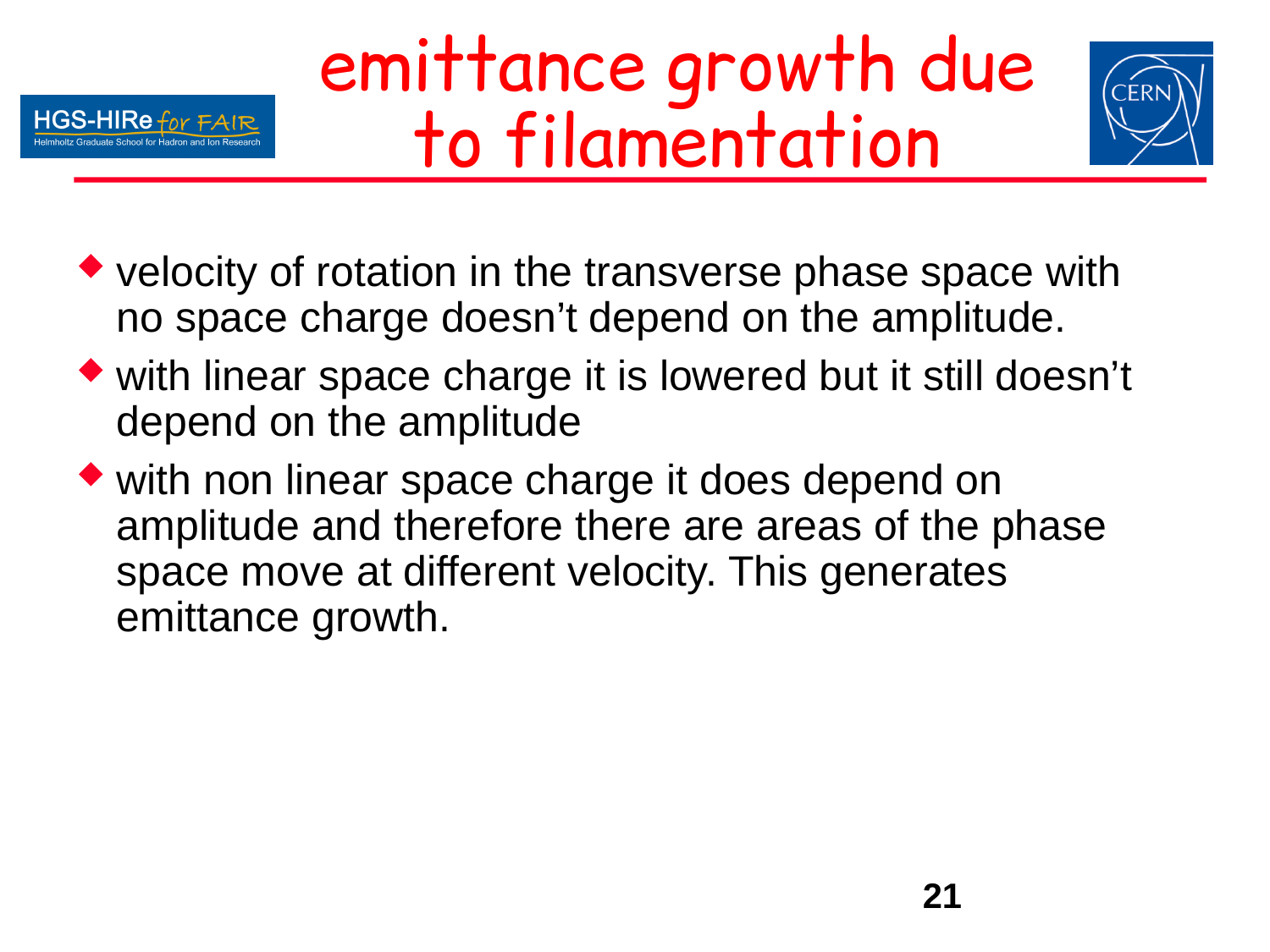

# emittance growth due to filamentation
velocity of rotation in the transverse phase space with no space charge doesn’t depend on the amplitude.
with linear space charge it is lowered but it still doesn’t depend on the amplitude
with non linear space charge it does depend on amplitude and therefore there are areas of the phase space move at different velocity. This generates emittance growth.
21